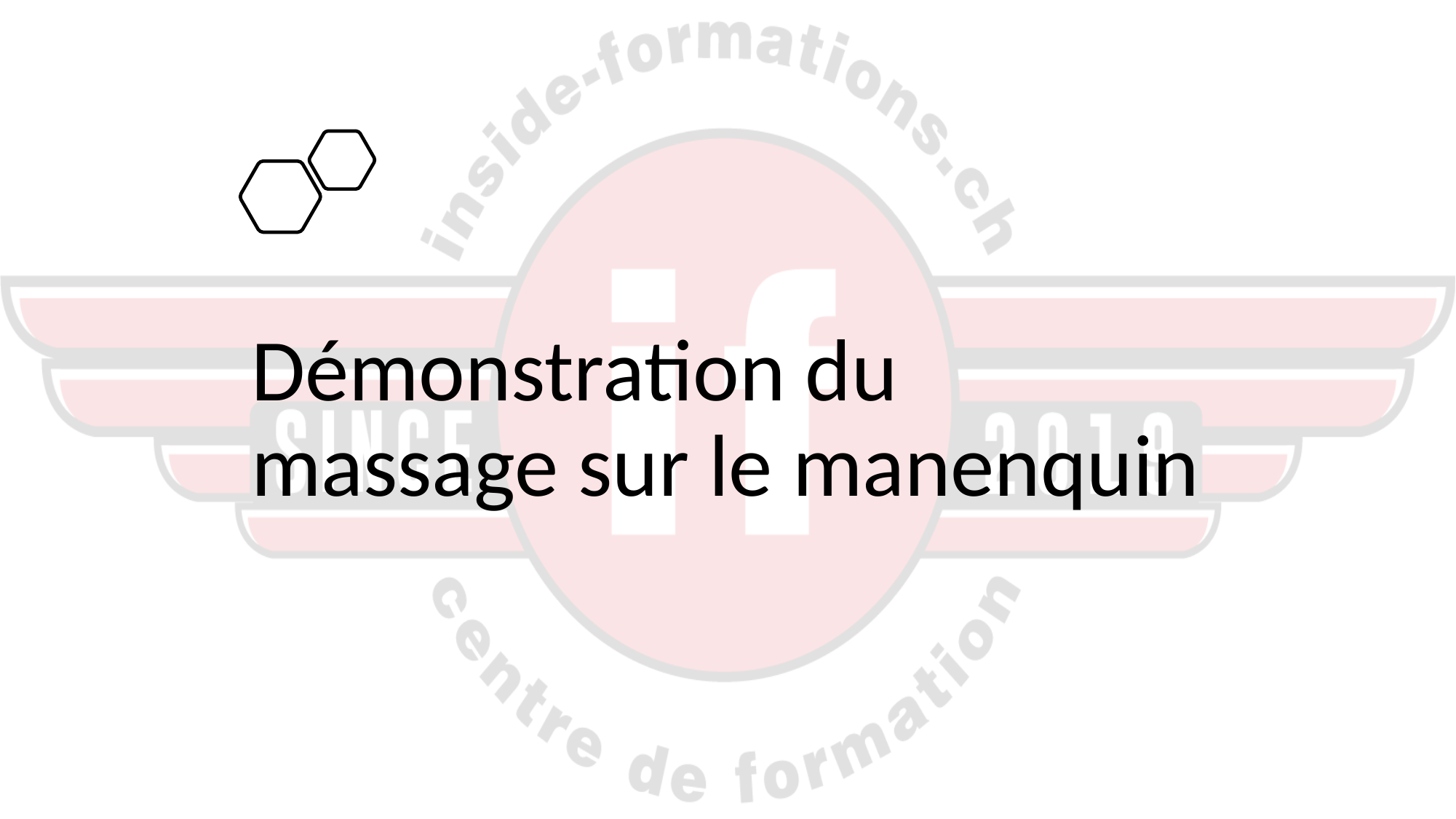

# Démonstration du massage sur le manenquin